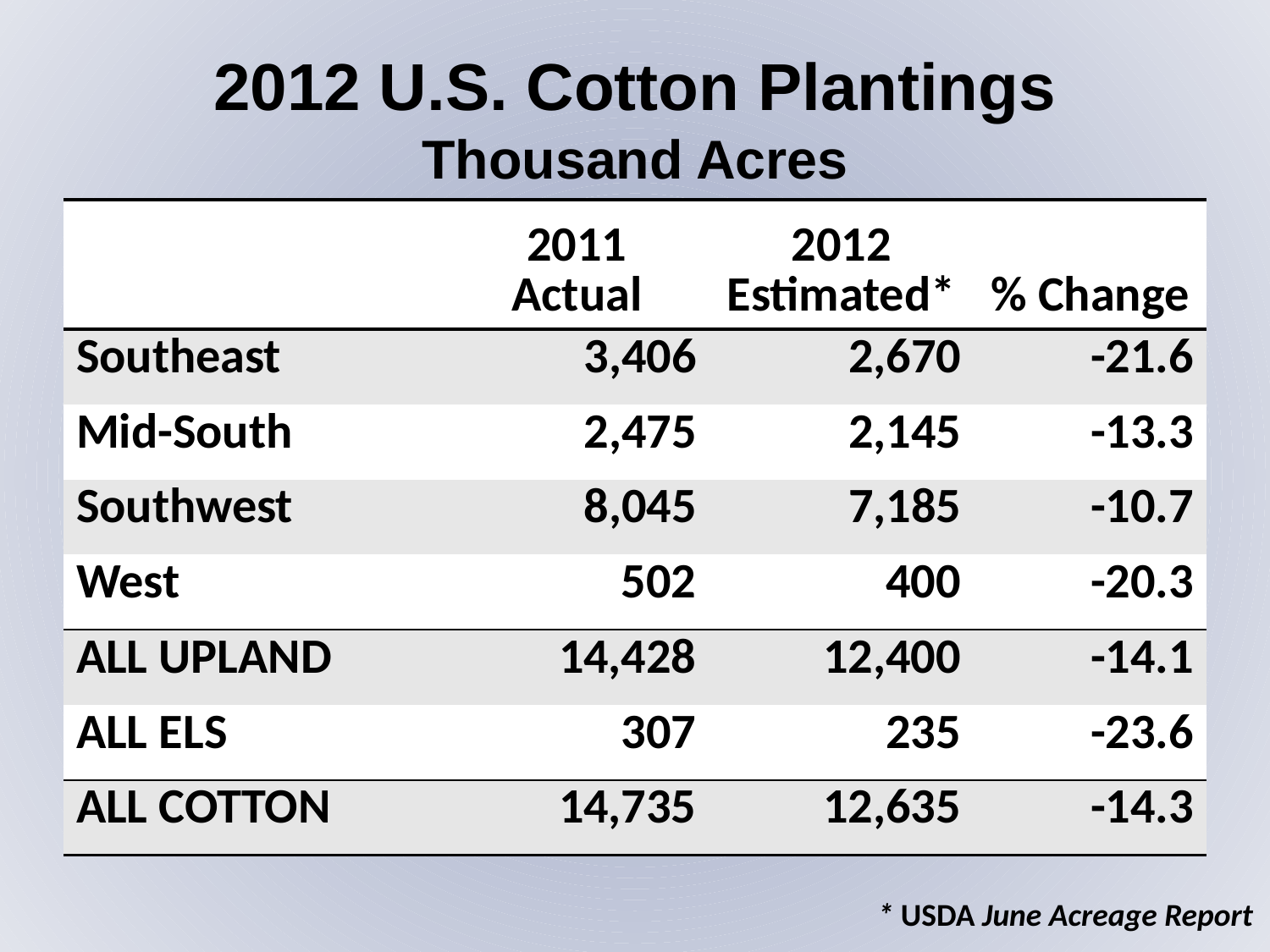

2012 U.S. Cotton Plantings
Thousand Acres
|  | 2011 Actual | 2012 Estimated\* | % Change |
| --- | --- | --- | --- |
| Southeast | 3,406 | 2,670 | -21.6 |
| Mid-South | 2,475 | 2,145 | -13.3 |
| Southwest | 8,045 | 7,185 | -10.7 |
| West | 502 | 400 | -20.3 |
| ALL UPLAND | 14,428 | 12,400 | -14.1 |
| ALL ELS | 307 | 235 | -23.6 |
| ALL COTTON | 14,735 | 12,635 | -14.3 |
       * USDA June Acreage Report